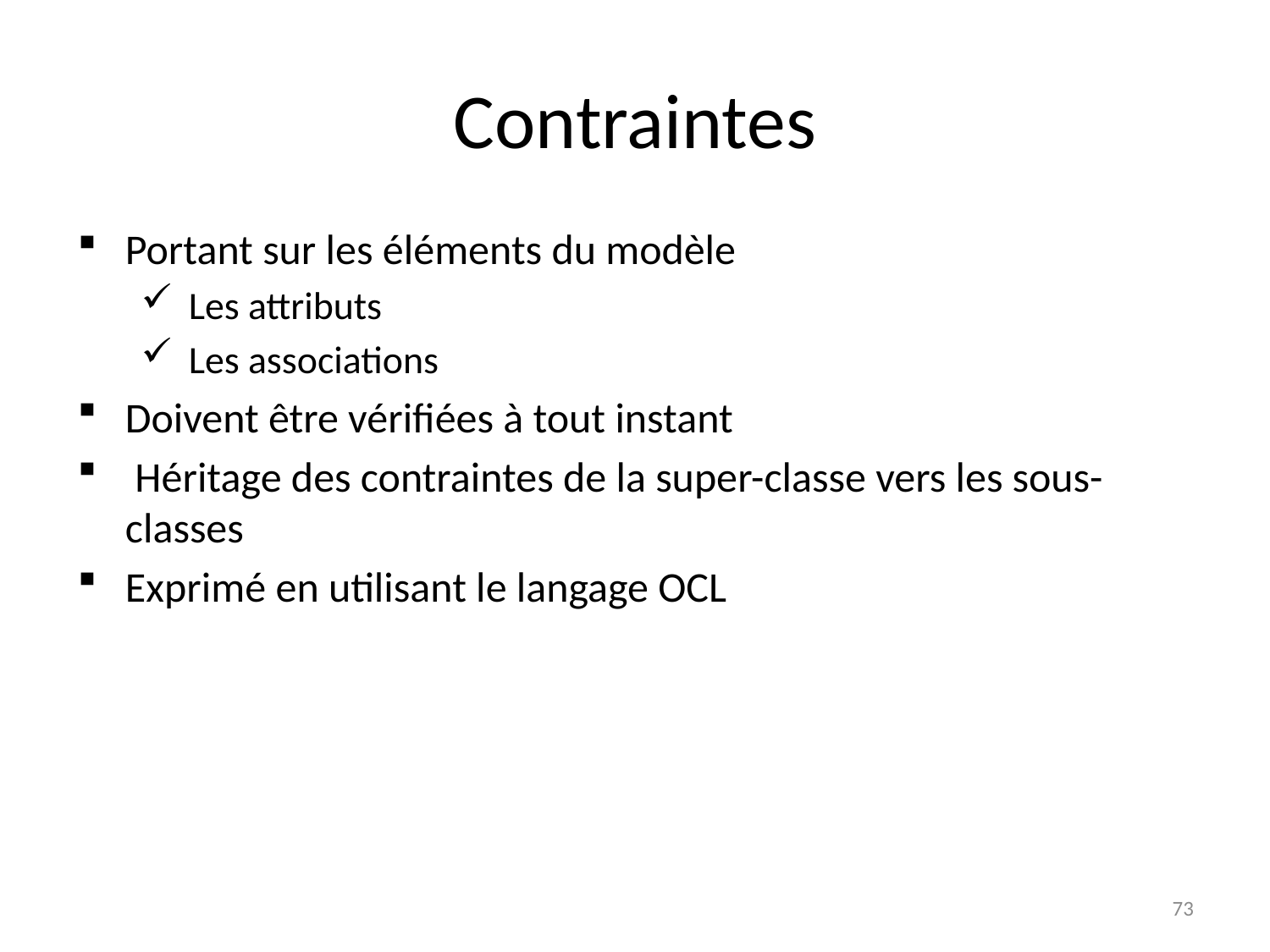

# Contraintes
Portant sur les éléments du modèle
Les attributs
Les associations
Doivent être vérifiées à tout instant
 Héritage des contraintes de la super-classe vers les sous-classes
Exprimé en utilisant le langage OCL

73